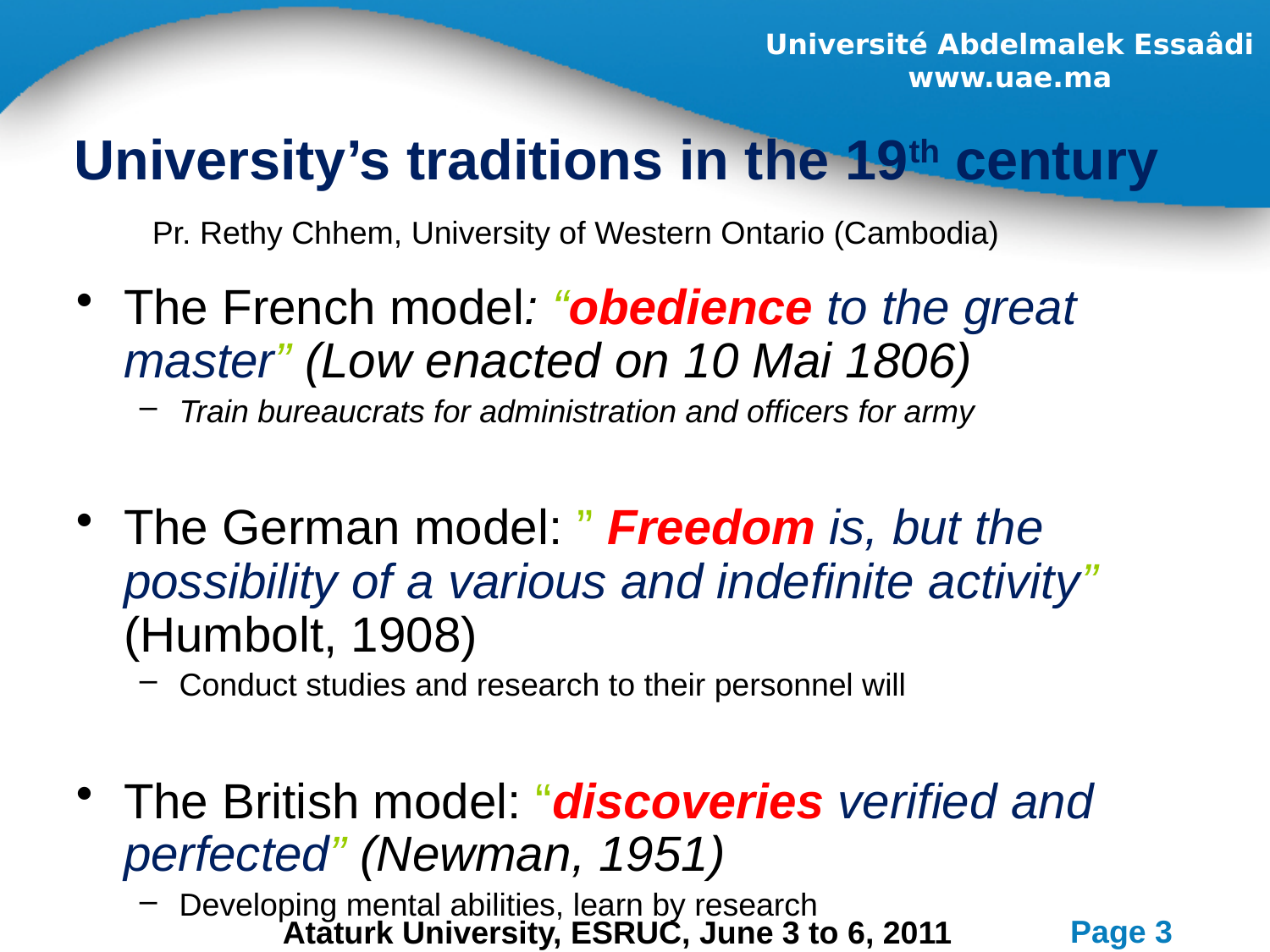

# University’s traditions in the 19th century
Pr. Rethy Chhem, University of Western Ontario (Cambodia)
The French model: “obedience to the great master” (Low enacted on 10 Mai 1806)
Train bureaucrats for administration and officers for army

The German model: ” Freedom is, but the possibility of a various and indefinite activity” (Humbolt, 1908)
Conduct studies and research to their personnel will

The British model: “discoveries verified and perfected” (Newman, 1951)
Developing mental abilities, learn by research